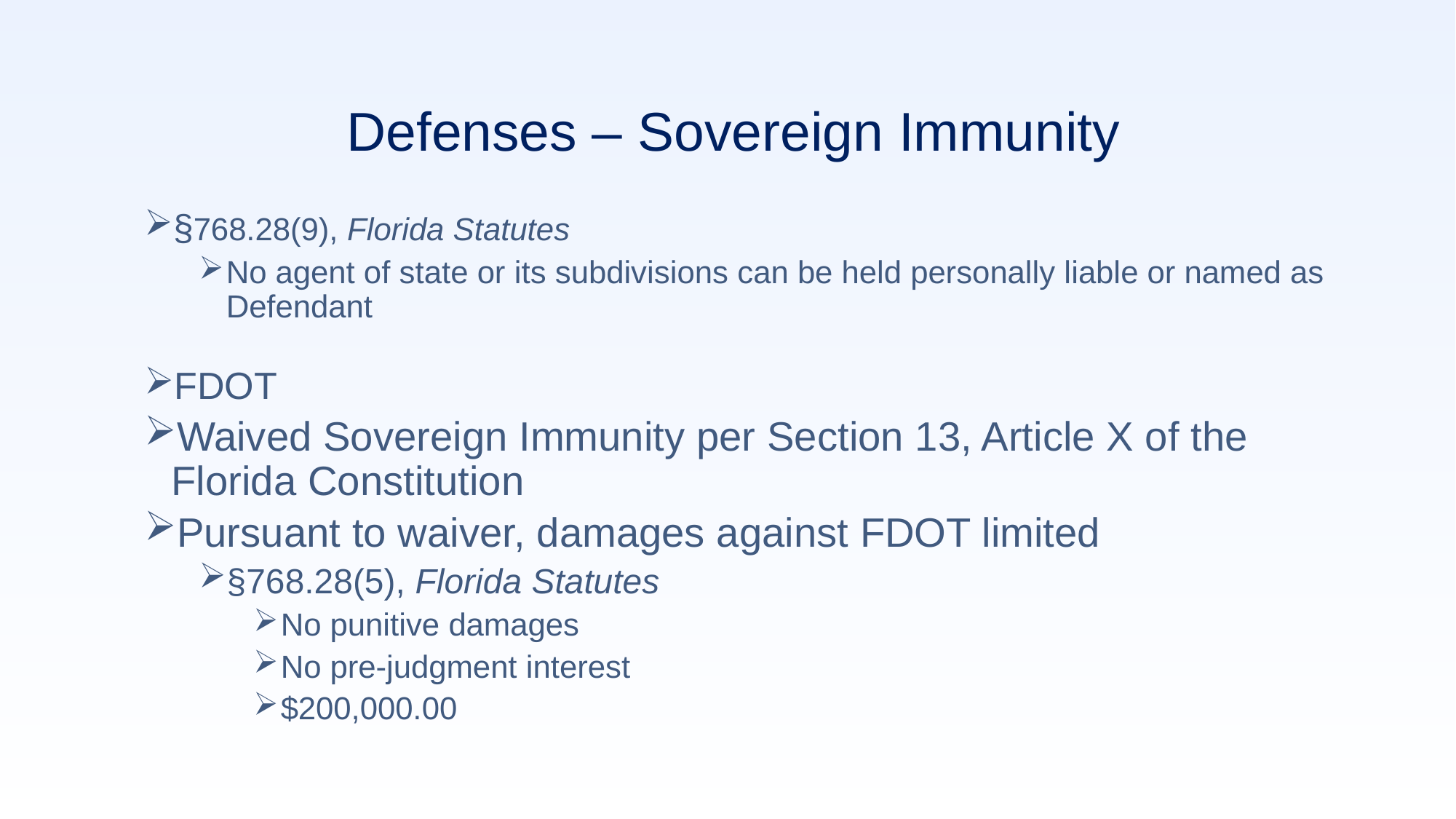

Defenses – Sovereign Immunity
§768.28(9), Florida Statutes
No agent of state or its subdivisions can be held personally liable or named as Defendant
FDOT
Waived Sovereign Immunity per Section 13, Article X of the Florida Constitution
Pursuant to waiver, damages against FDOT limited
§768.28(5), Florida Statutes
No punitive damages
No pre-judgment interest
$200,000.00